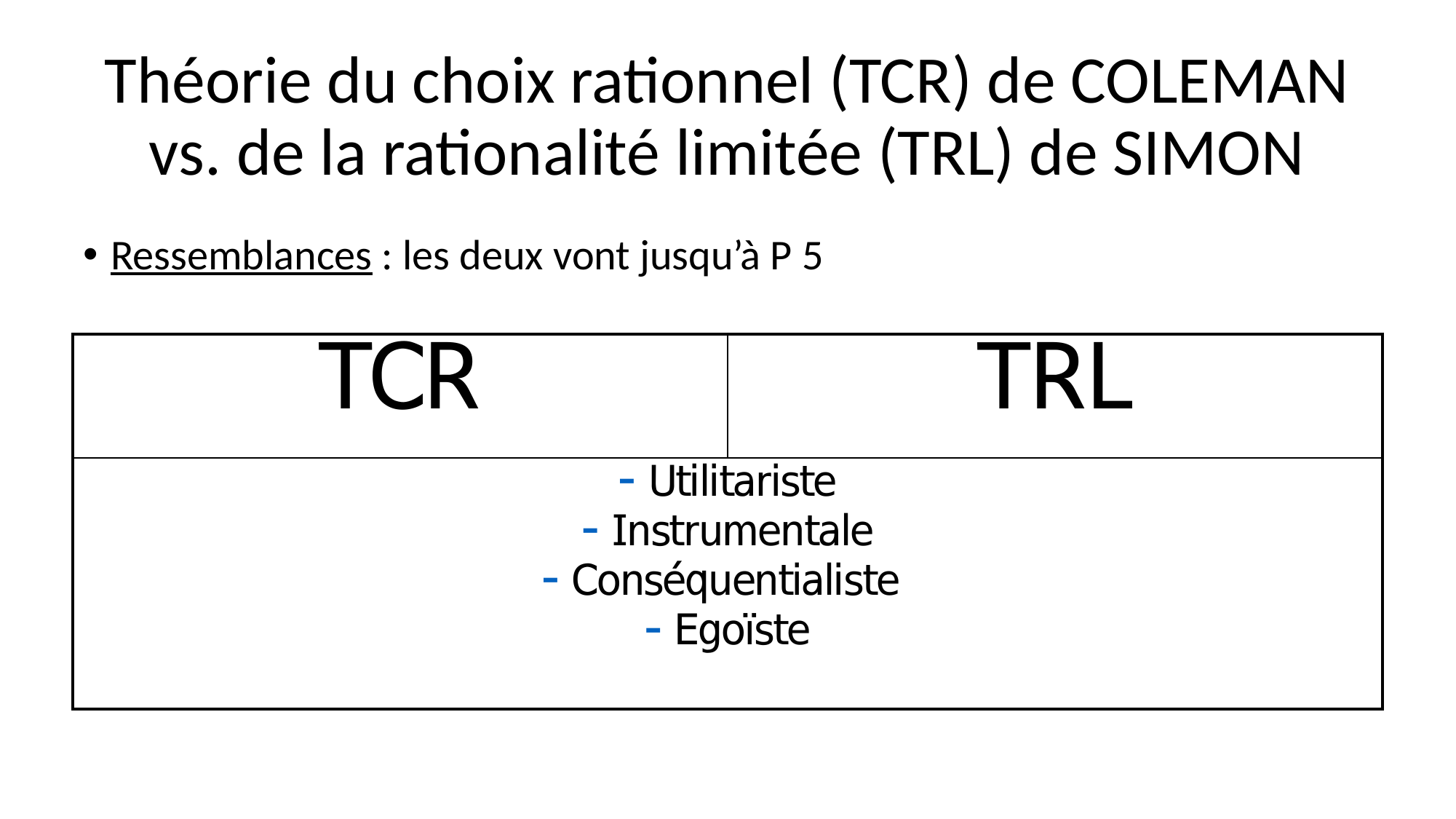

# Théorie du choix rationnel (TCR) de COLEMAN vs. de la rationalité limitée (TRL) de SIMON
Ressemblances : les deux vont jusqu’à P 5

| TCR | TRL |
| --- | --- |
| Utilitariste Instrumentale Conséquentialiste Egoïste |  |